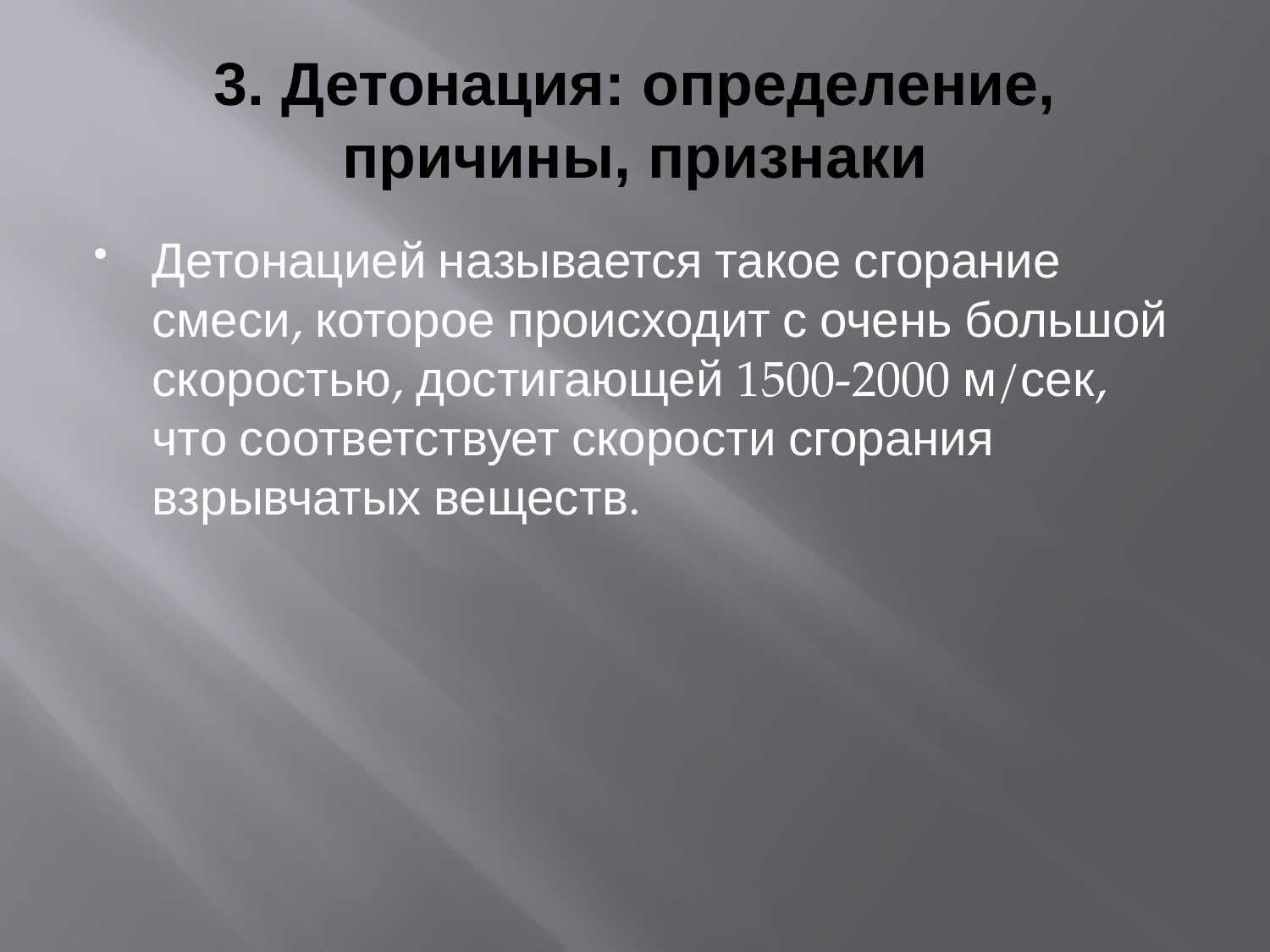

# 3. Детонация: определение, причины, признаки
Детонацией называется такое сгорание смеси, которое происходит с очень большой скоростью, достигающей 1500-2000 м/сек, что соответствует скорости сгорания взрывчатых веществ.